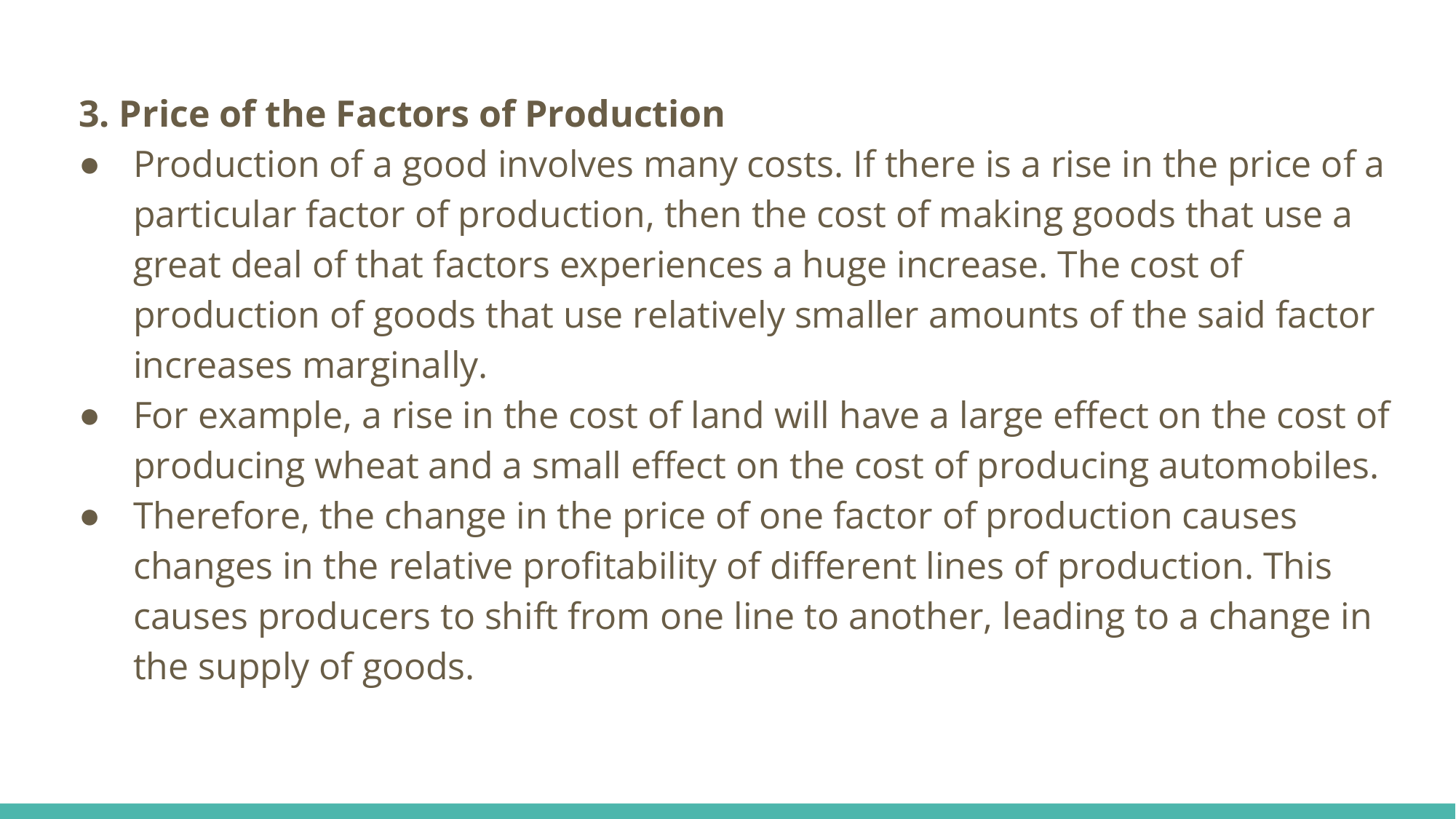

3. Price of the Factors of Production
Production of a good involves many costs. If there is a rise in the price of a particular factor of production, then the cost of making goods that use a great deal of that factors experiences a huge increase. The cost of production of goods that use relatively smaller amounts of the said factor increases marginally.
For example, a rise in the cost of land will have a large effect on the cost of producing wheat and a small effect on the cost of producing automobiles.
Therefore, the change in the price of one factor of production causes changes in the relative profitability of different lines of production. This causes producers to shift from one line to another, leading to a change in the supply of goods.